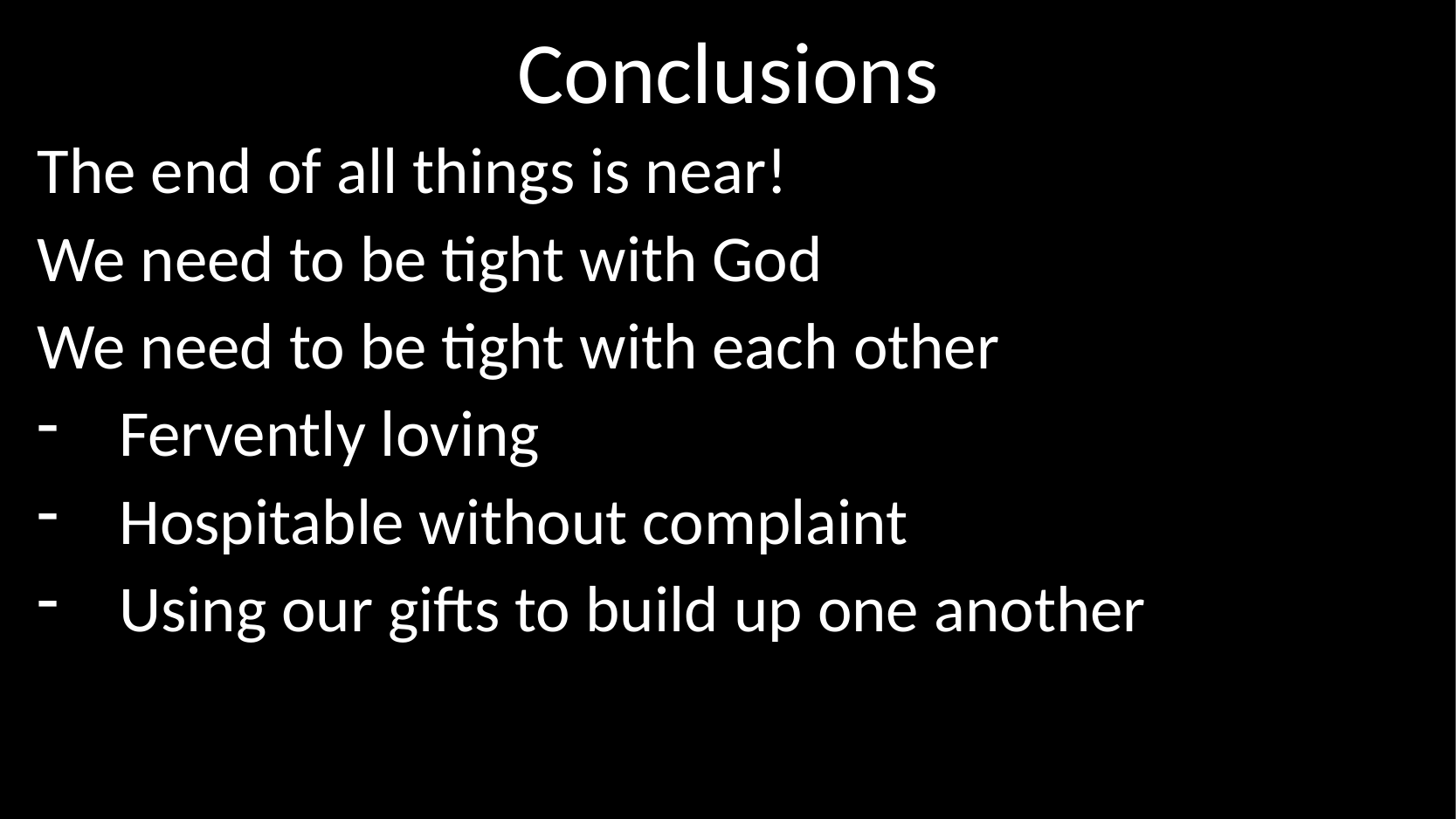

# Conclusions
The end of all things is near!
We need to be tight with God
We need to be tight with each other
Fervently loving
Hospitable without complaint
Using our gifts to build up one another